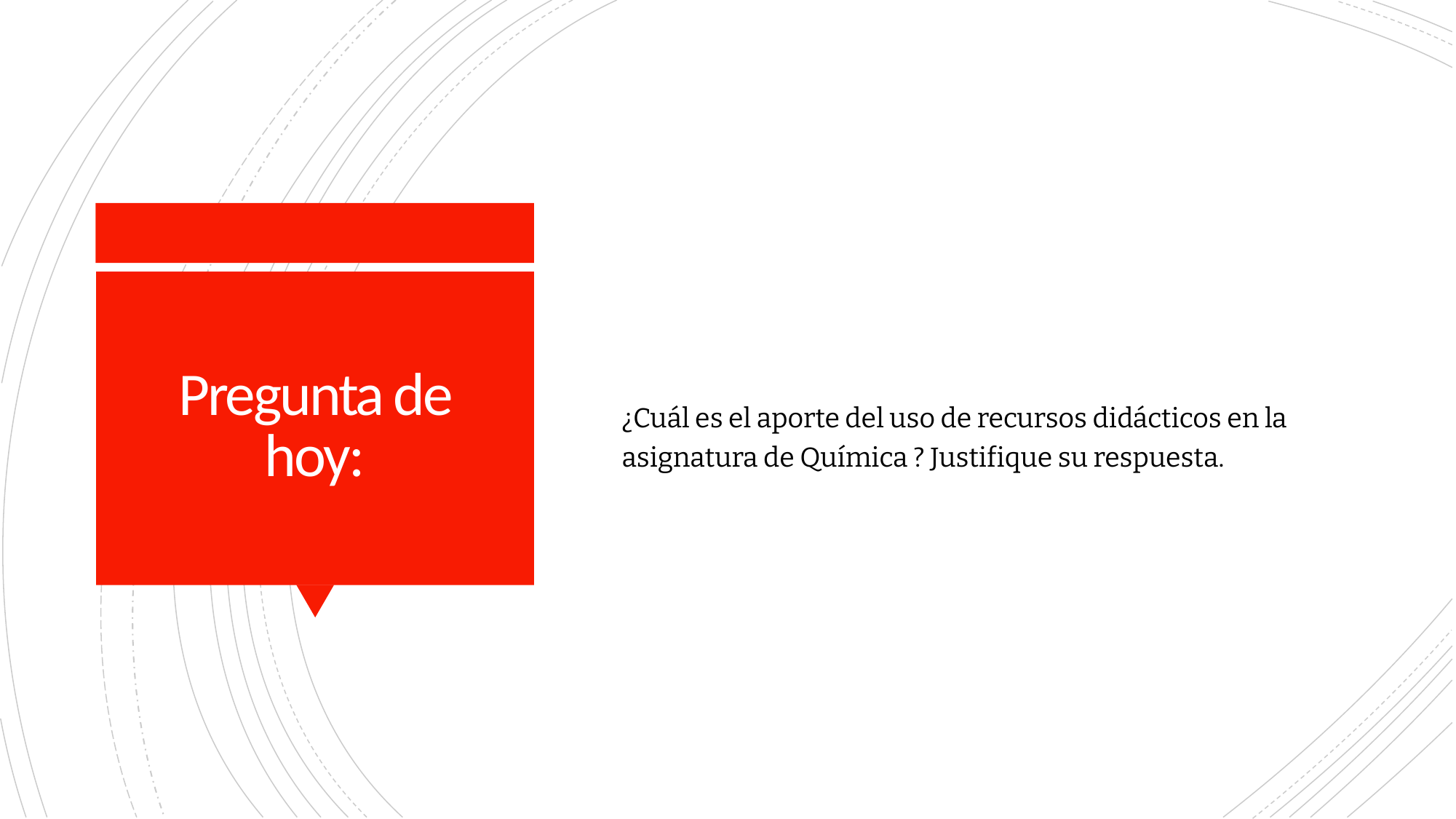

¿Cuál es el aporte del uso de recursos didácticos en la asignatura de Química ? Justifique su respuesta.
# Pregunta de hoy: